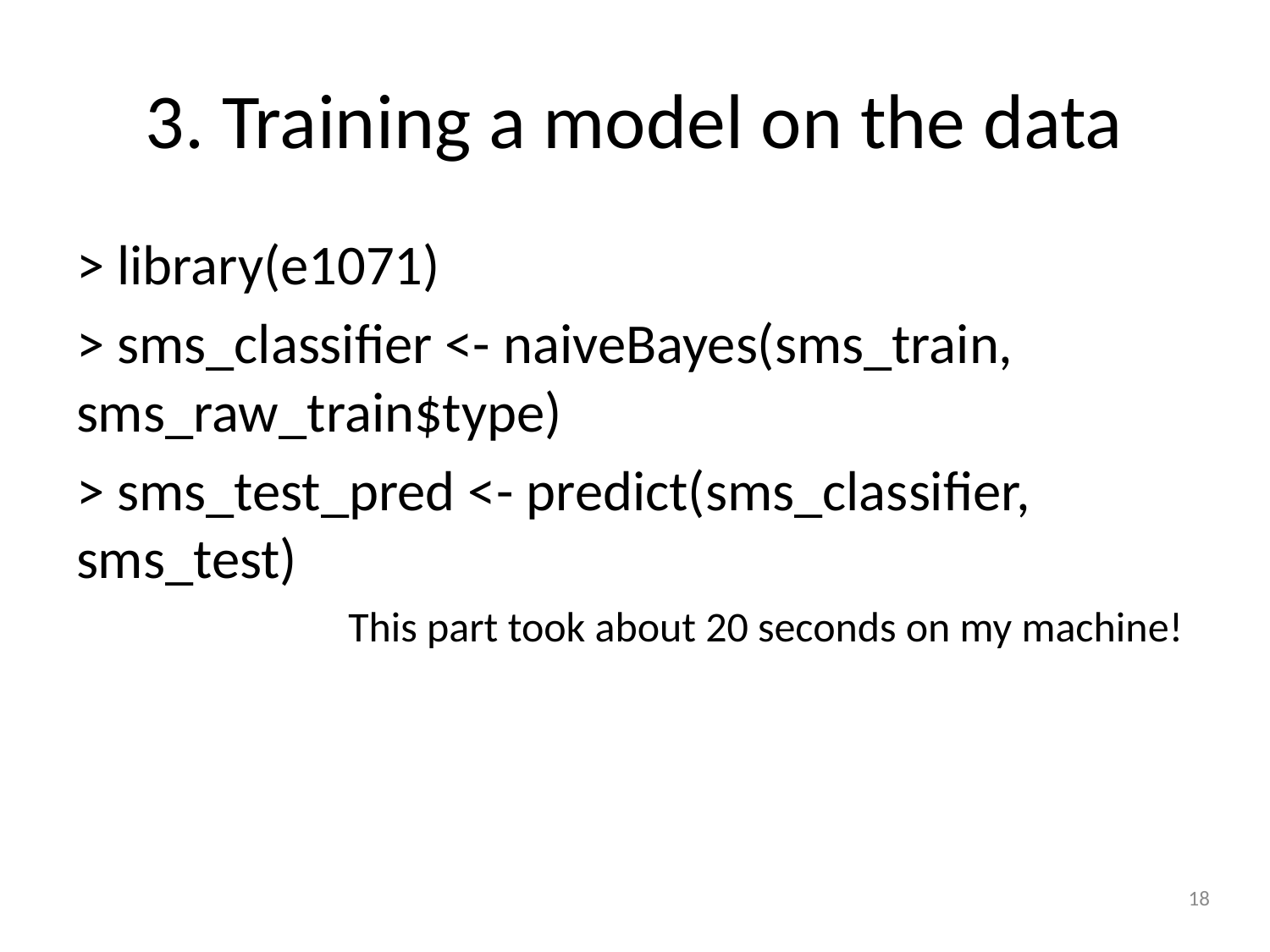

# 3. Training a model on the data
> library(e1071)
> sms_classifier <- naiveBayes(sms_train, sms_raw_train$type)
> sms_test_pred <- predict(sms_classifier, sms_test)
This part took about 20 seconds on my machine!